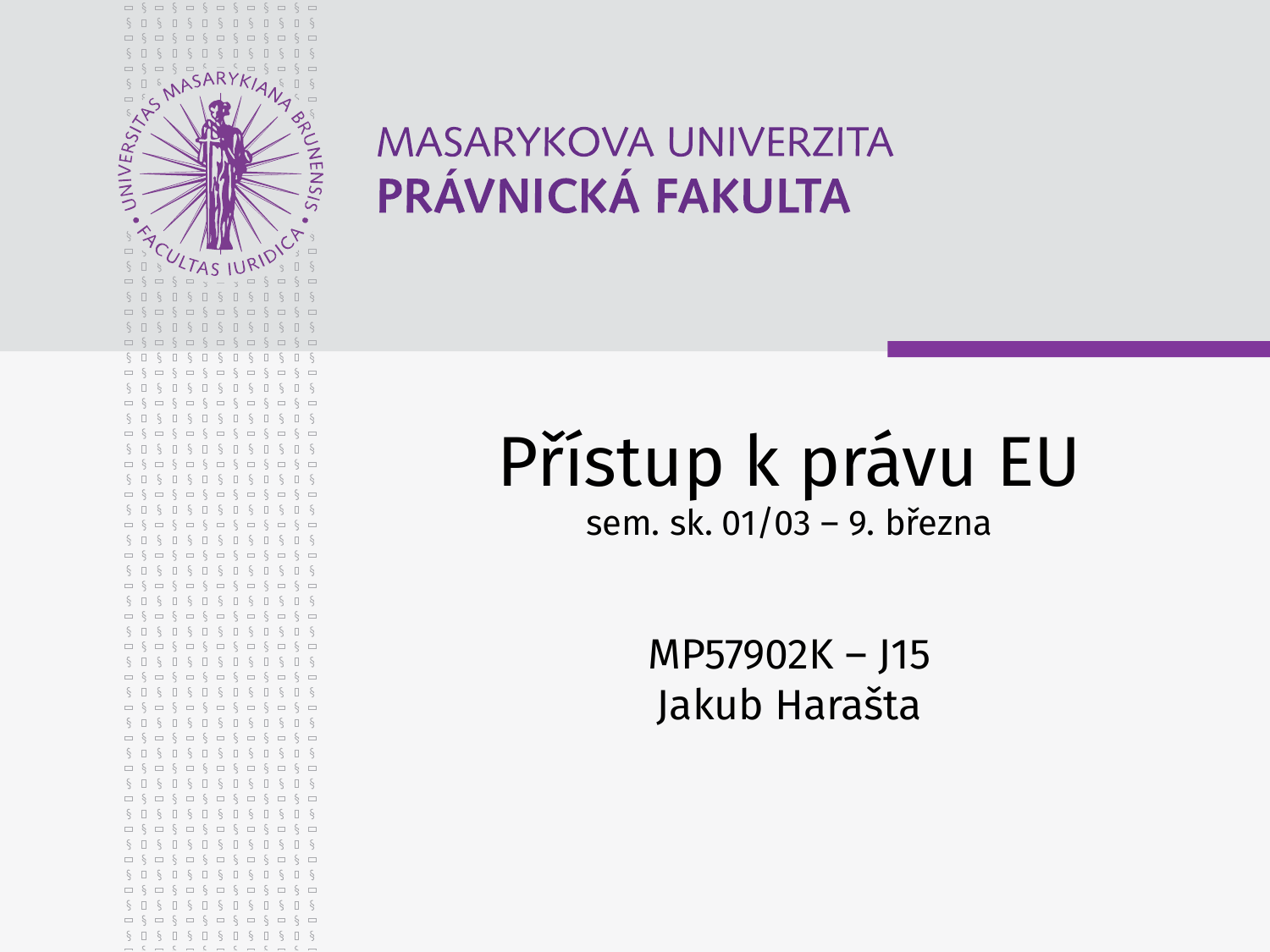

# Přístup k právu EU sem. sk. 01/03 – 9. března MP57902K – J15 Jakub Harašta